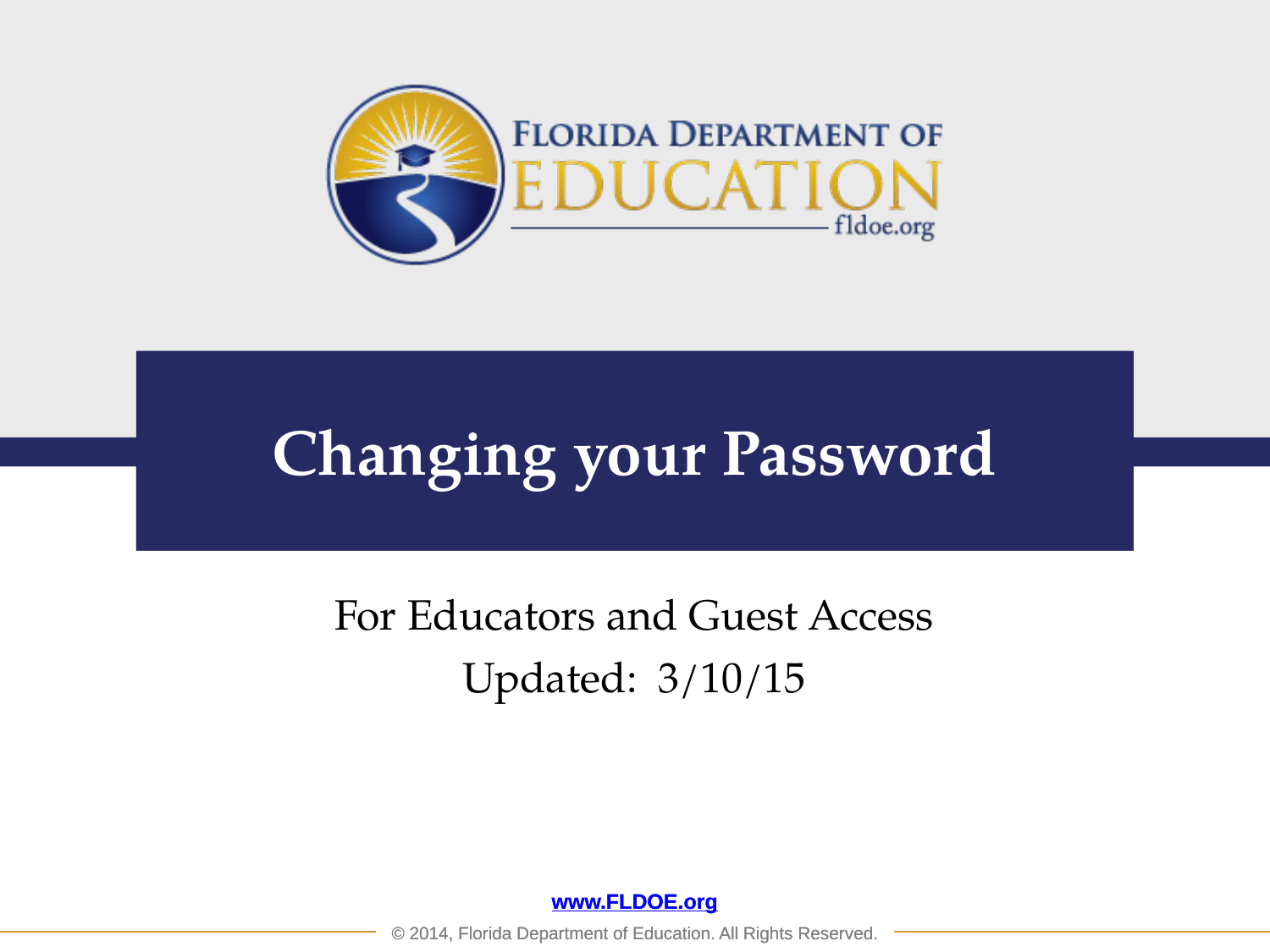

# Changing your Password
For Educators and Guest Access
Updated:  3/10/15